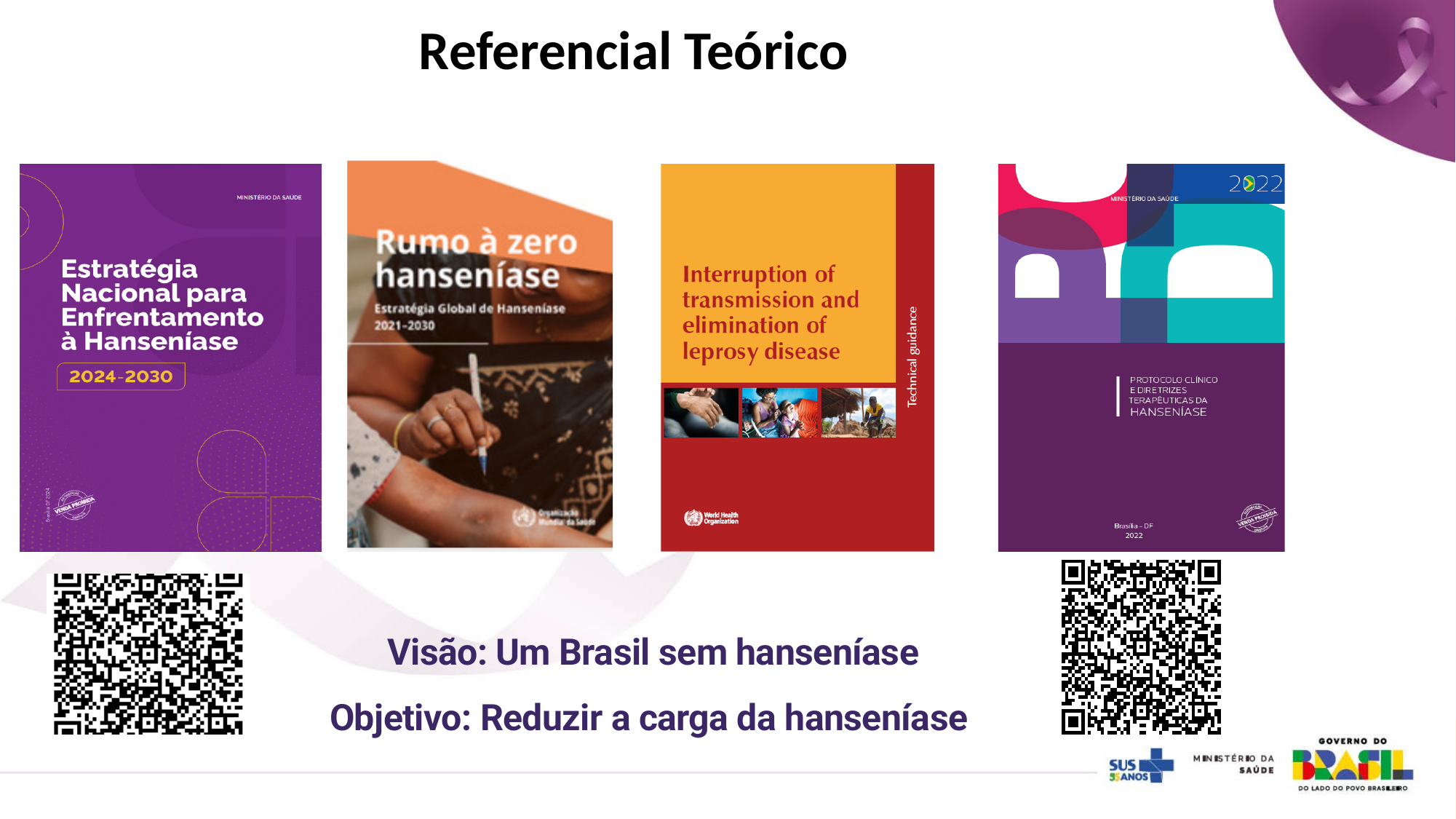

Referencial Teórico

Visão: Um Brasil sem hanseníase
Objetivo: Reduzir a carga da hanseníase